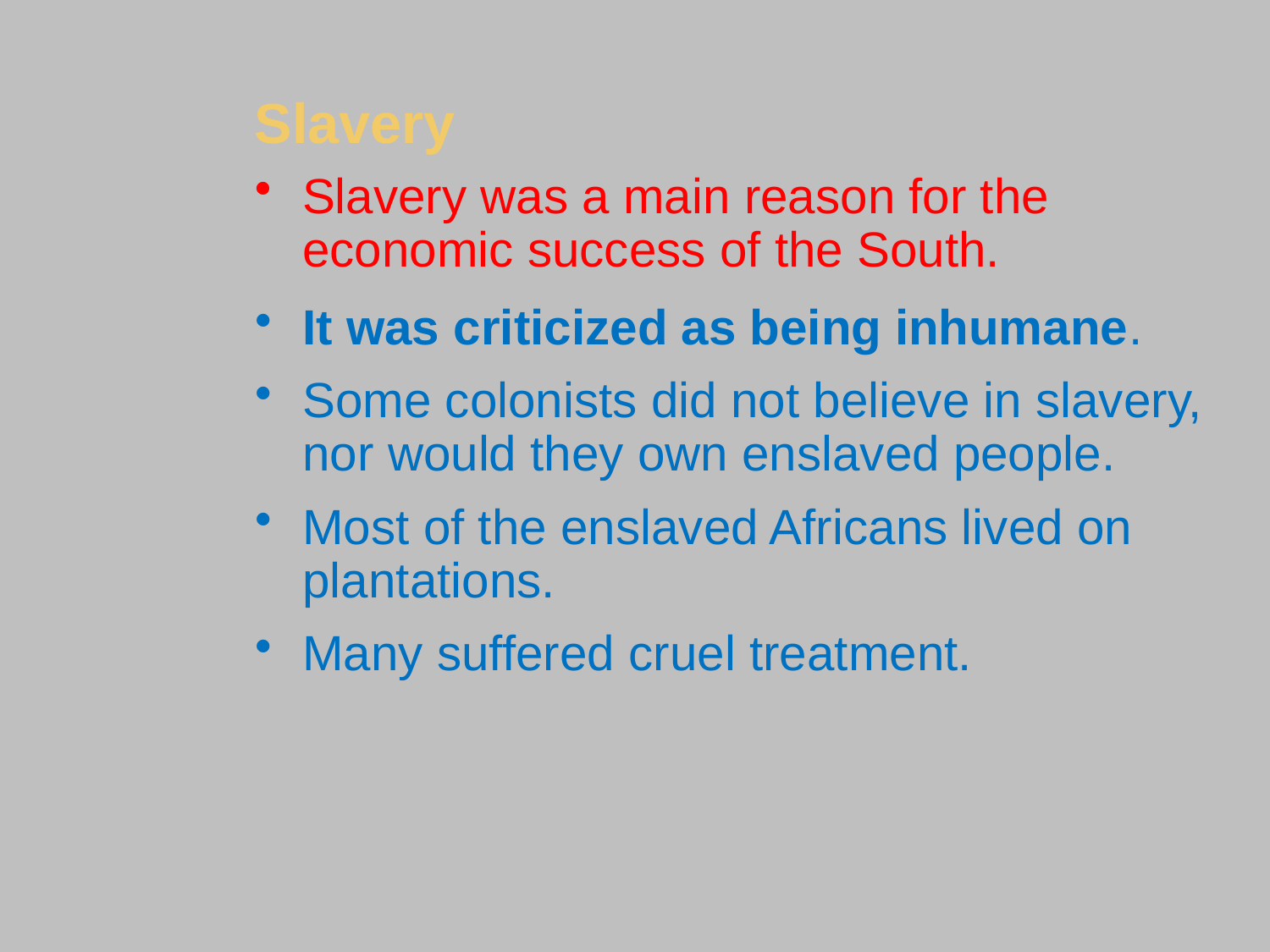

Slavery
Slavery was a main reason for the economic success of the South.
It was criticized as being inhumane.
Some colonists did not believe in slavery, nor would they own enslaved people.
Most of the enslaved Africans lived on plantations.
Many suffered cruel treatment.